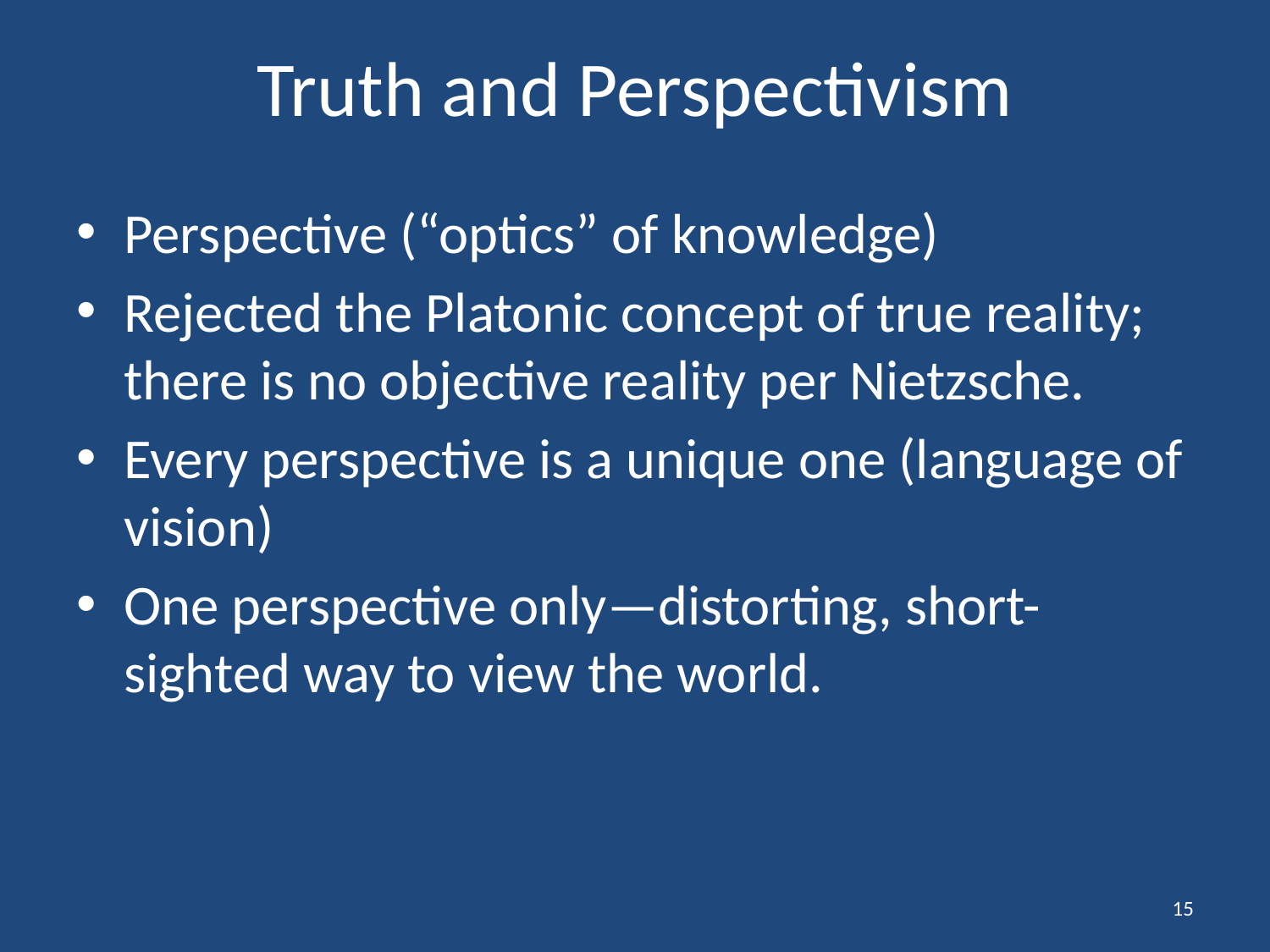

# Truth and Perspectivism
Perspective (“optics” of knowledge)
Rejected the Platonic concept of true reality; there is no objective reality per Nietzsche.
Every perspective is a unique one (language of vision)
One perspective only—distorting, short-sighted way to view the world.

15